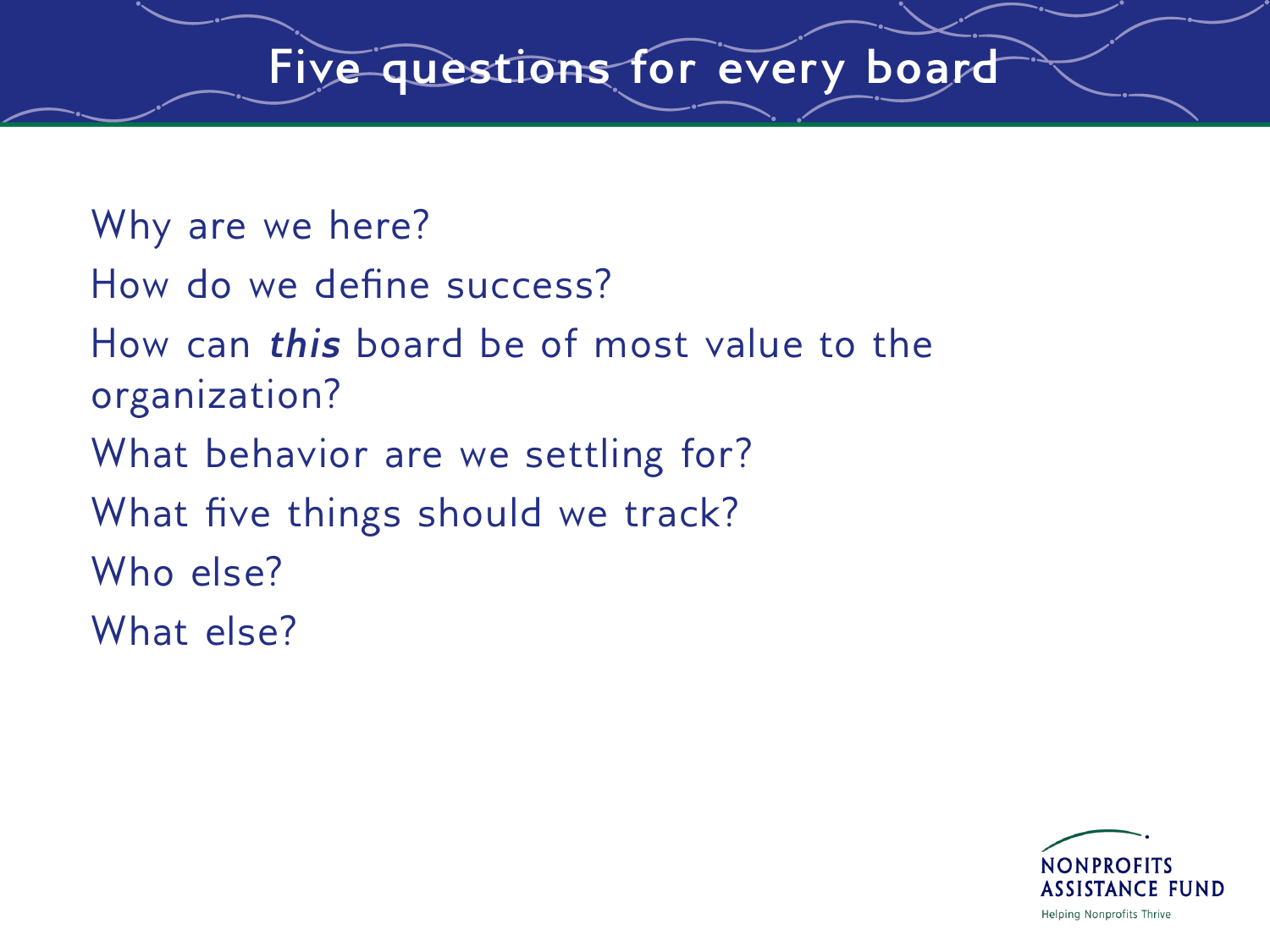

# Five questions for every board
Why are we here?
How do we define success?
How can this board be of most value to the organization?
What behavior are we settling for?
What five things should we track?
Who else?
What else?